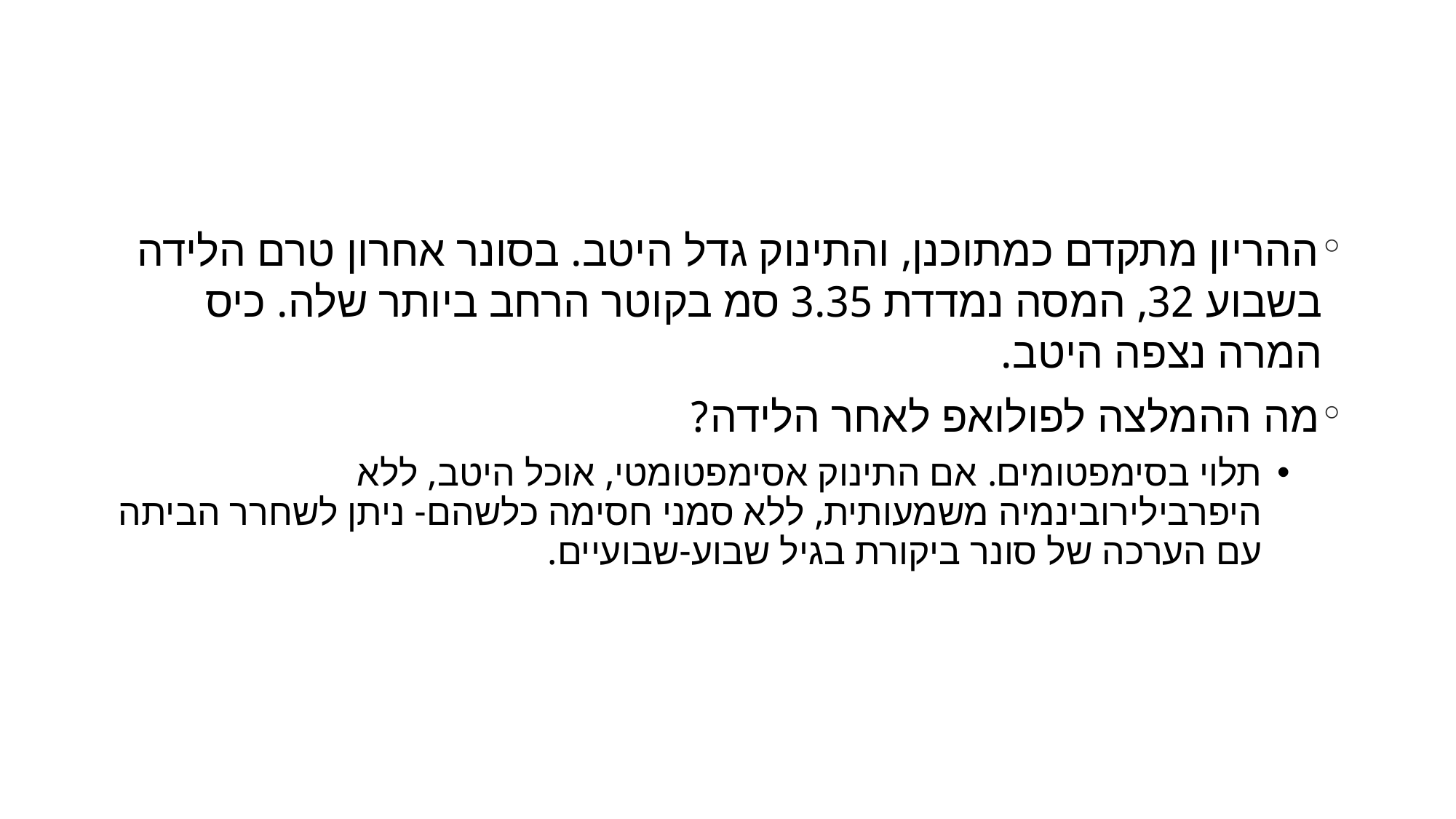

#
ההריון מתקדם כמתוכנן, והתינוק גדל היטב. בסונר אחרון טרם הלידה בשבוע 32, המסה נמדדת 3.35 סמ בקוטר הרחב ביותר שלה. כיס המרה נצפה היטב.
מה ההמלצה לפולואפ לאחר הלידה?
תלוי בסימפטומים. אם התינוק אסימפטומטי, אוכל היטב, ללא היפרבילירובינמיה משמעותית, ללא סמני חסימה כלשהם- ניתן לשחרר הביתה עם הערכה של סונר ביקורת בגיל שבוע-שבועיים.